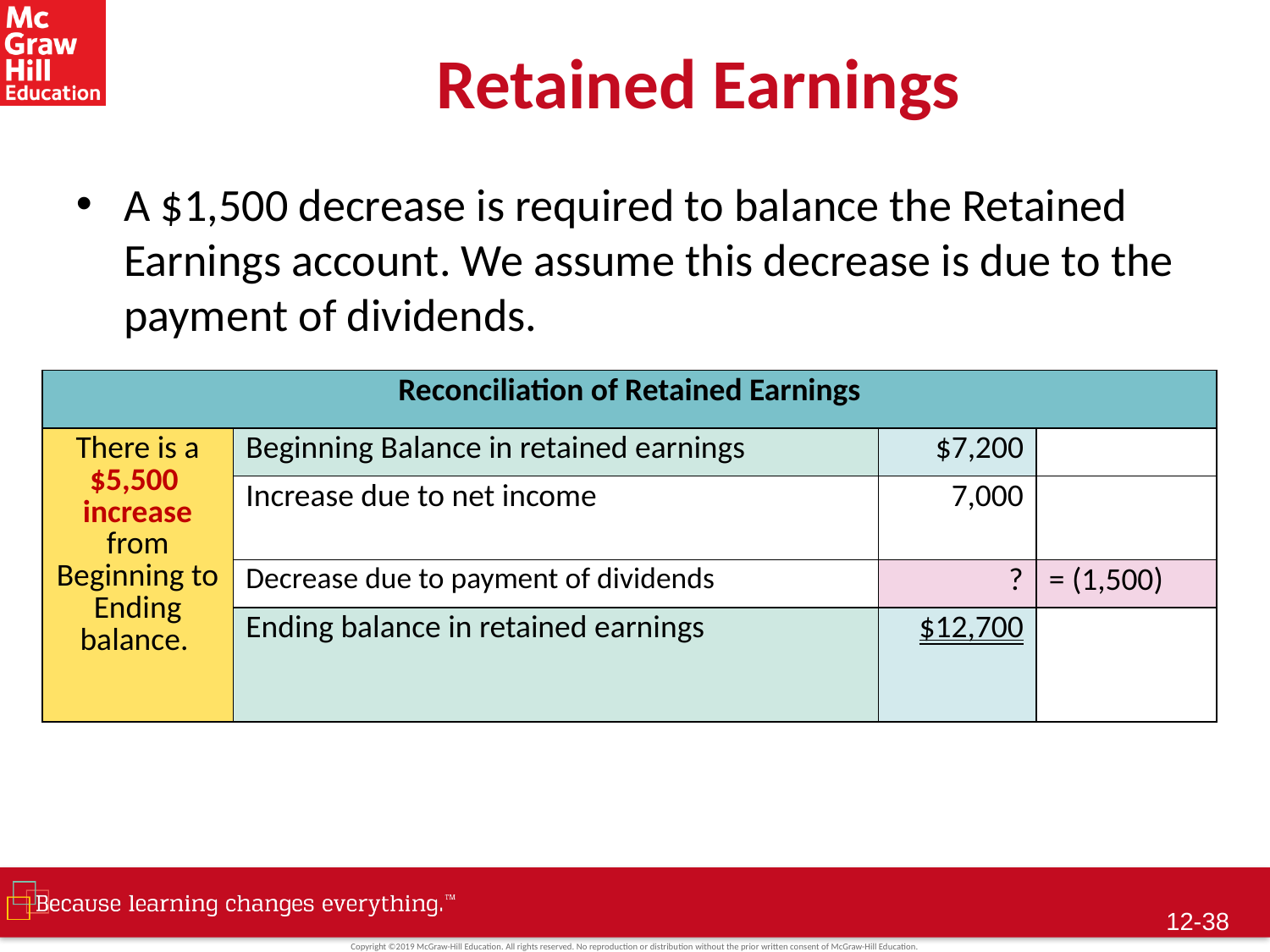

# Retained Earnings
A $1,500 decrease is required to balance the Retained Earnings account. We assume this decrease is due to the payment of dividends.

| Reconciliation of Retained Earnings |  |  |  |
| --- | --- | --- | --- |
| There is a $5,500 increase from Beginning to Ending balance. | Beginning Balance in retained earnings | $7,200 |  |
|  | Increase due to net income | 7,000 |  |
|  | Decrease due to payment of dividends | ? | = (1,500) |
|  | Ending balance in retained earnings | $12,700 |  |

12-38